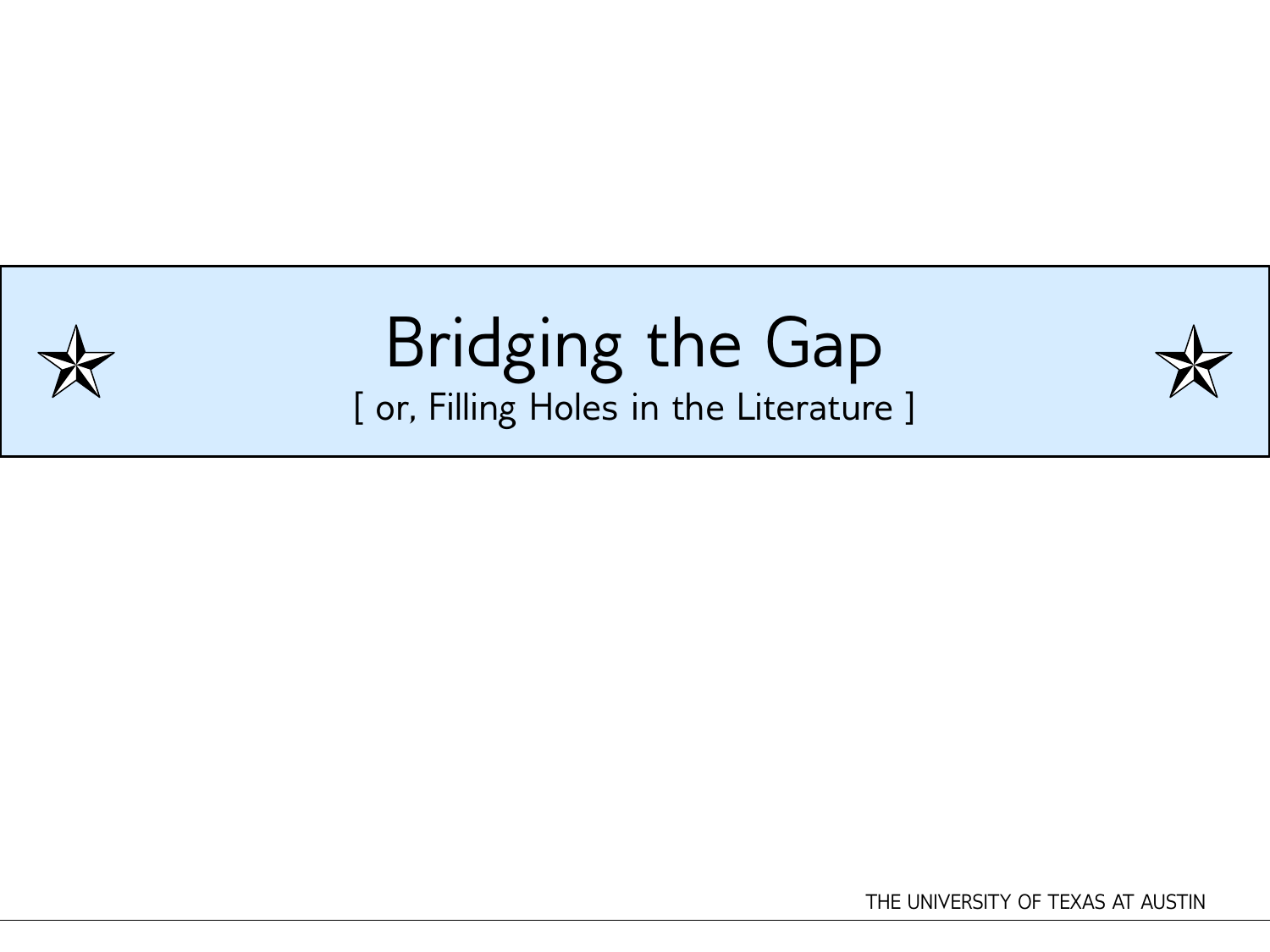

# Bridging the Gap [ or, Filling Holes in the Literature ]